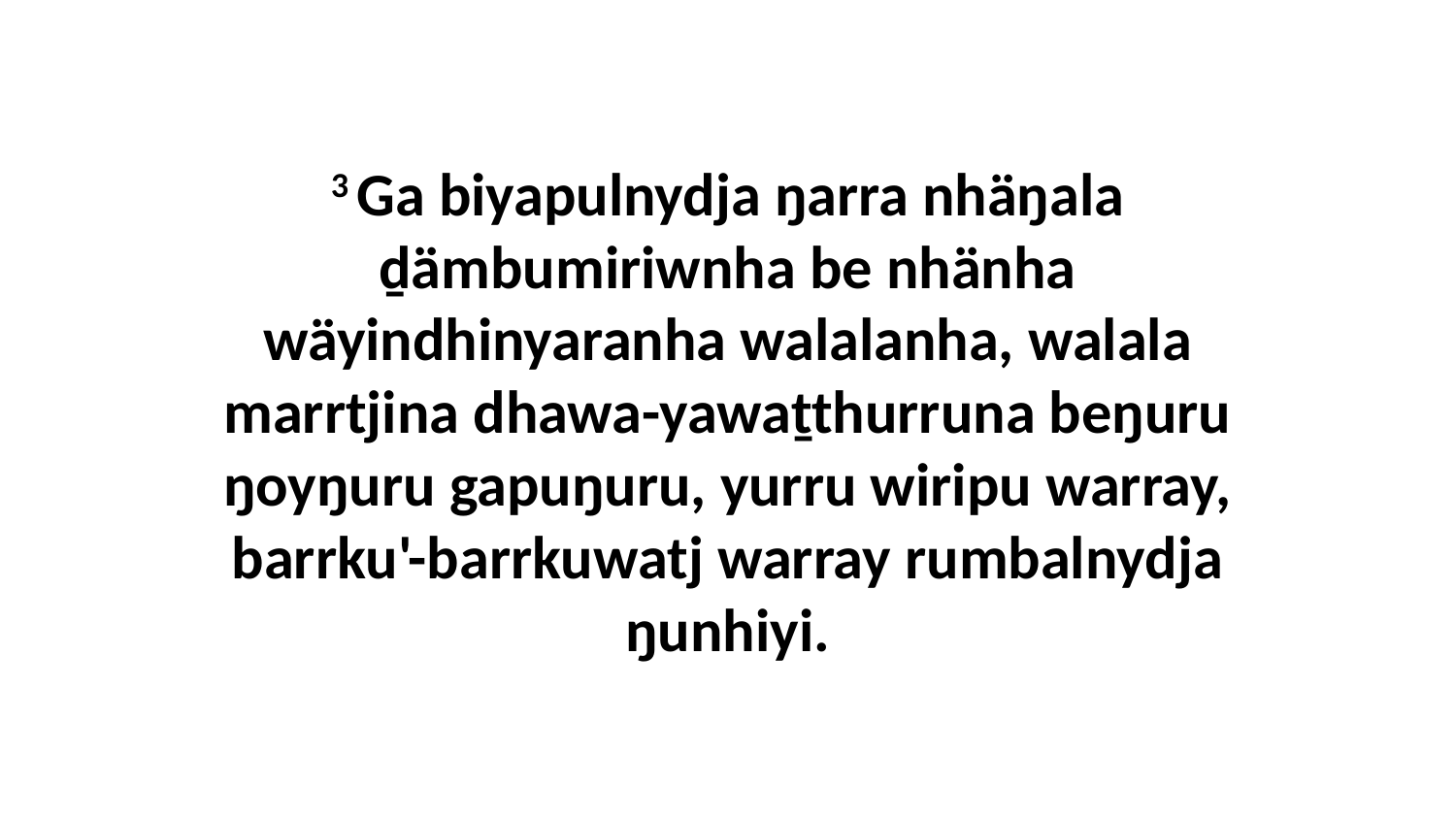

3 Ga biyapulnydja ŋarra nhäŋala ḏämbumiriwnha be nhänha wäyindhinyaranha walalanha, walala marrtjina dhawa-yawaṯthurruna beŋuru ŋoyŋuru gapuŋuru, yurru wiripu warray, barrku'-barrkuwatj warray rumbalnydja ŋunhiyi.